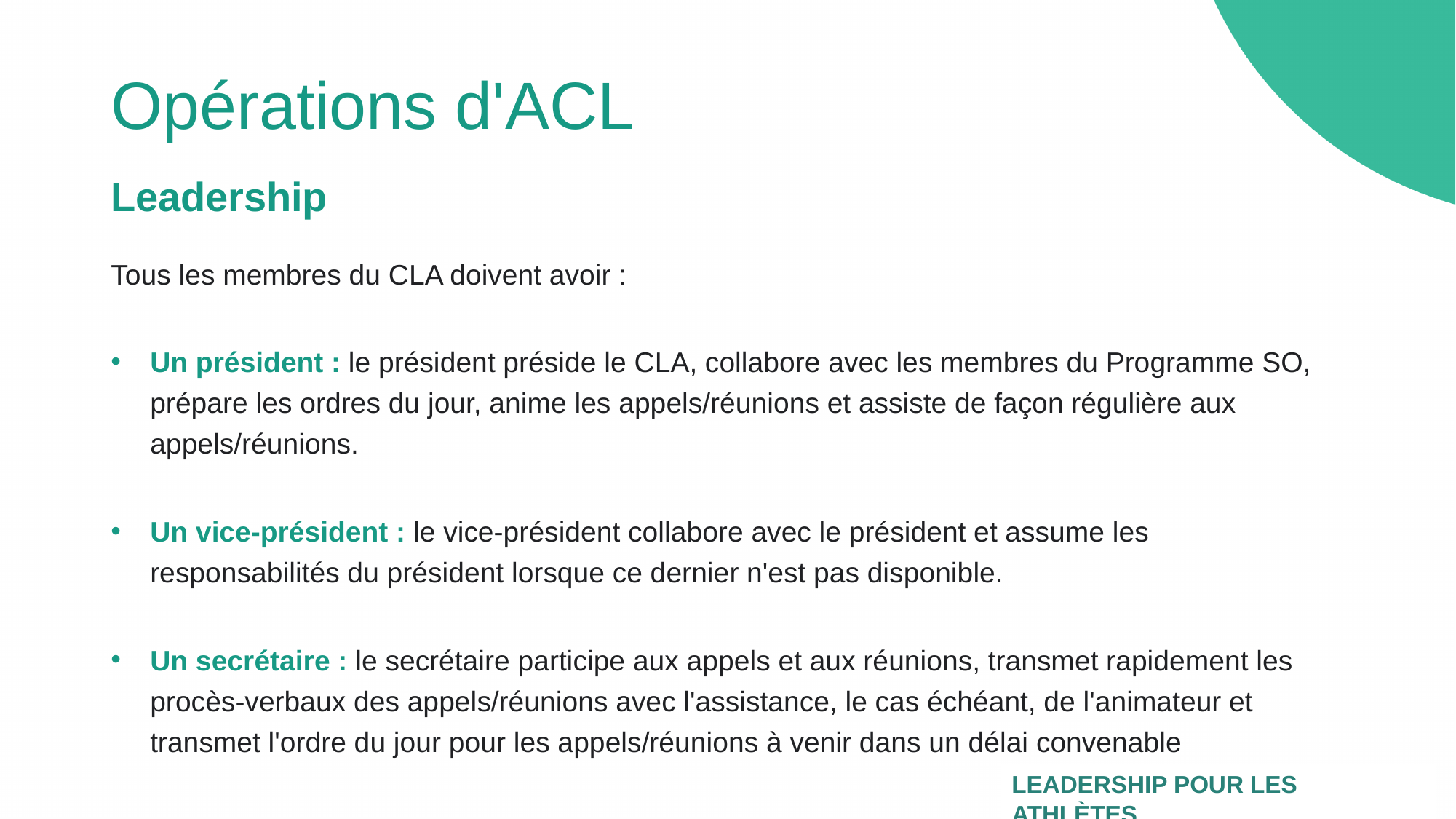

# Opérations d'ACL
Leadership
Tous les membres du CLA doivent avoir :

Un président : le président préside le CLA, collabore avec les membres du Programme SO, prépare les ordres du jour, anime les appels/réunions et assiste de façon régulière aux appels/réunions.

Un vice-président : le vice-président collabore avec le président et assume les responsabilités du président lorsque ce dernier n'est pas disponible.

Un secrétaire : le secrétaire participe aux appels et aux réunions, transmet rapidement les procès-verbaux des appels/réunions avec l'assistance, le cas échéant, de l'animateur et transmet l'ordre du jour pour les appels/réunions à venir dans un délai convenable
LEADERSHIP POUR LES ATHLÈTES